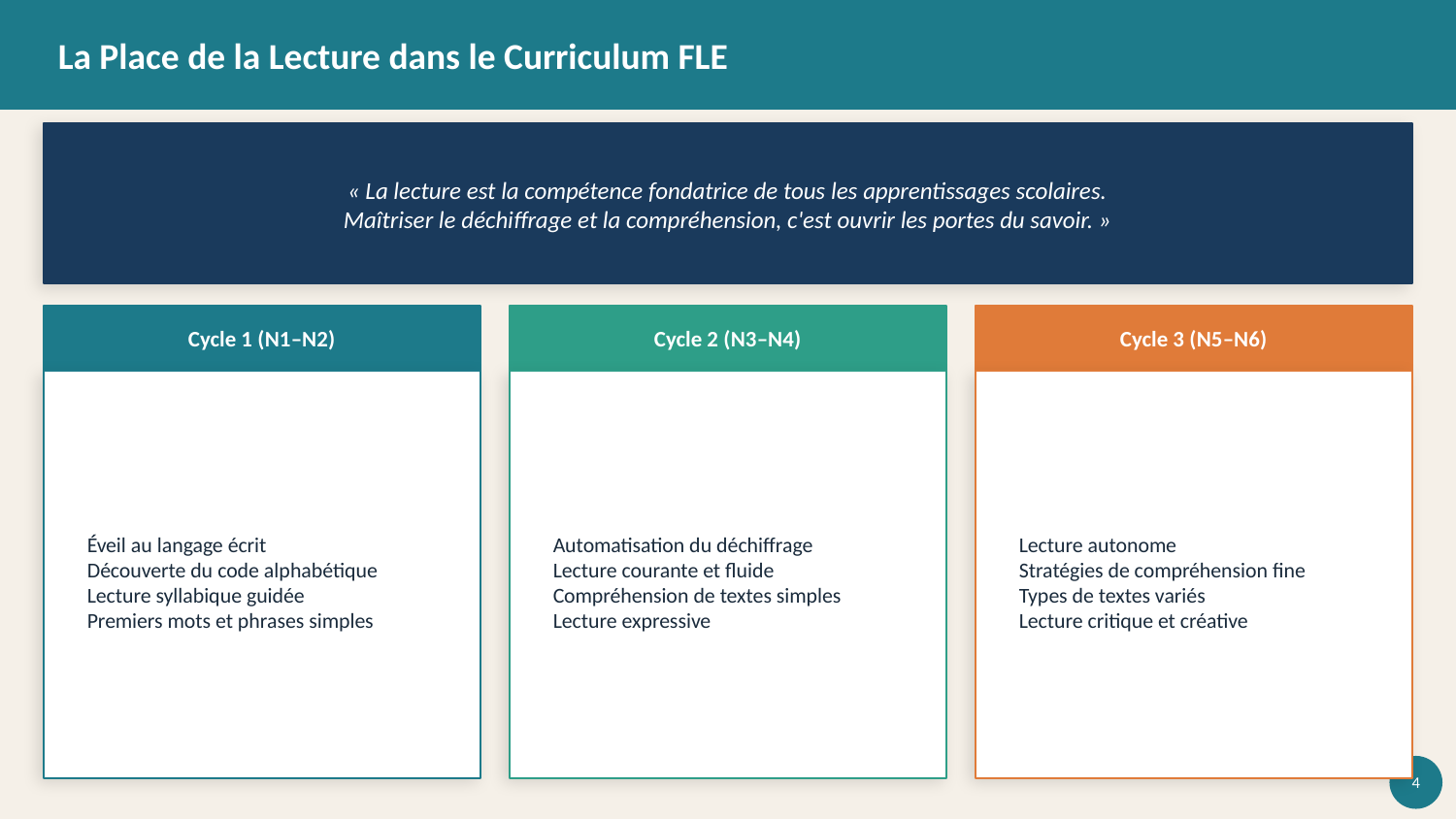

La Place de la Lecture dans le Curriculum FLE

« La lecture est la compétence fondatrice de tous les apprentissages scolaires.
Maîtriser le déchiffrage et la compréhension, c'est ouvrir les portes du savoir. »

Cycle 1 (N1–N2)

Cycle 2 (N3–N4)

Cycle 3 (N5–N6)

Éveil au langage écrit
Découverte du code alphabétique
Lecture syllabique guidée
Premiers mots et phrases simples
Automatisation du déchiffrage
Lecture courante et fluide
Compréhension de textes simples
Lecture expressive
Lecture autonome
Stratégies de compréhension fine
Types de textes variés
Lecture critique et créative

4